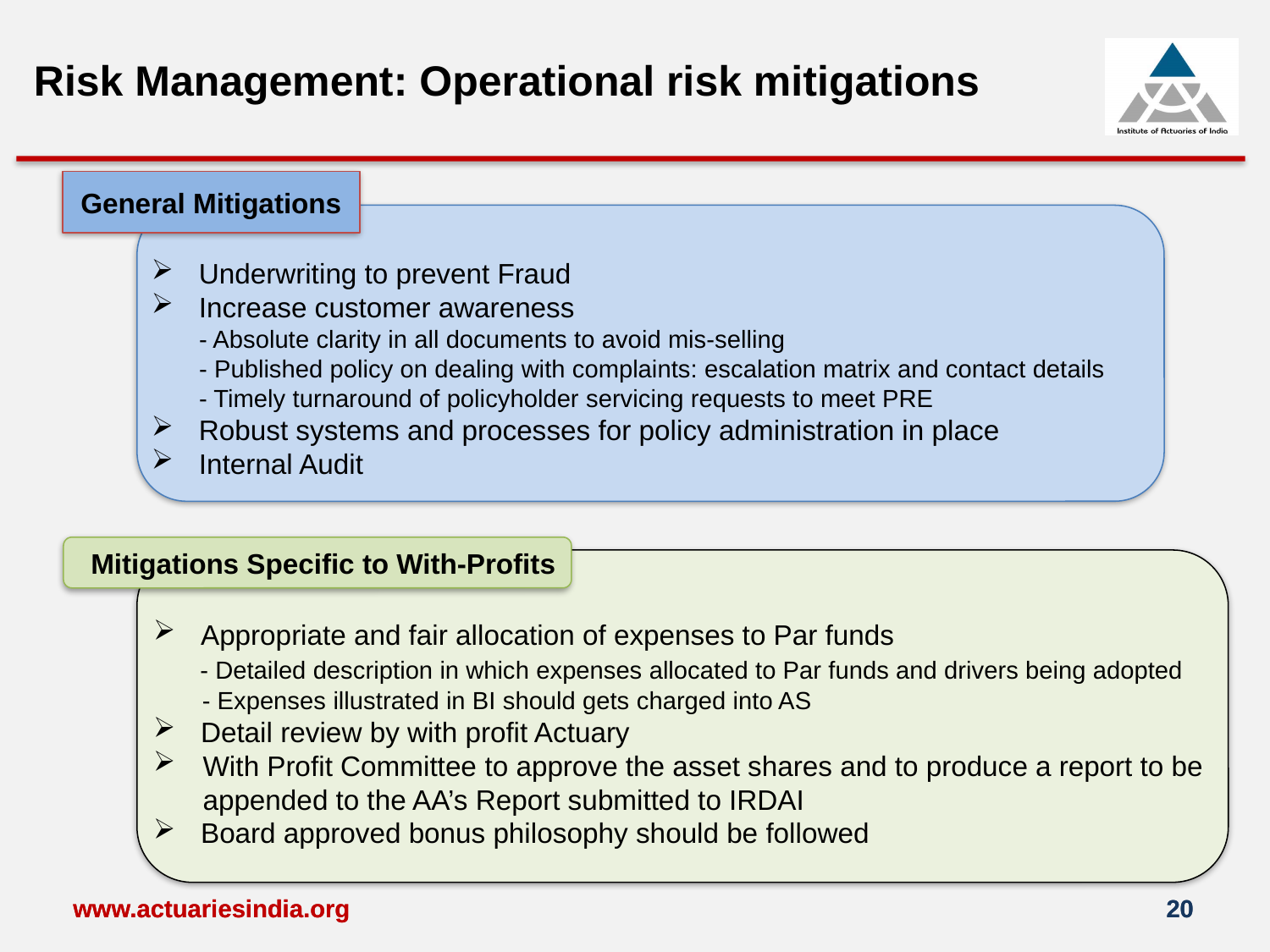

Risk Management: Operational risk mitigations
General Mitigations
\

 Underwriting to prevent Fraud
 Increase customer awareness
- Absolute clarity in all documents to avoid mis-selling
- Published policy on dealing with complaints: escalation matrix and contact details
- Timely turnaround of policyholder servicing requests to meet PRE
 Robust systems and processes for policy administration in place
 Internal Audit

Mitigations Specific to With-Profits

 Appropriate and fair allocation of expenses to Par funds
      - Detailed description in which expenses allocated to Par funds and drivers being adopted
       - Expenses illustrated in BI should gets charged into AS
 Detail review by with profit Actuary
With Profit Committee to approve the asset shares and to produce a report to be appended to the AA’s Report submitted to IRDAI
 Board approved bonus philosophy should be followed

www.actuariesindia.org
www.actuariesindia.org
20
20